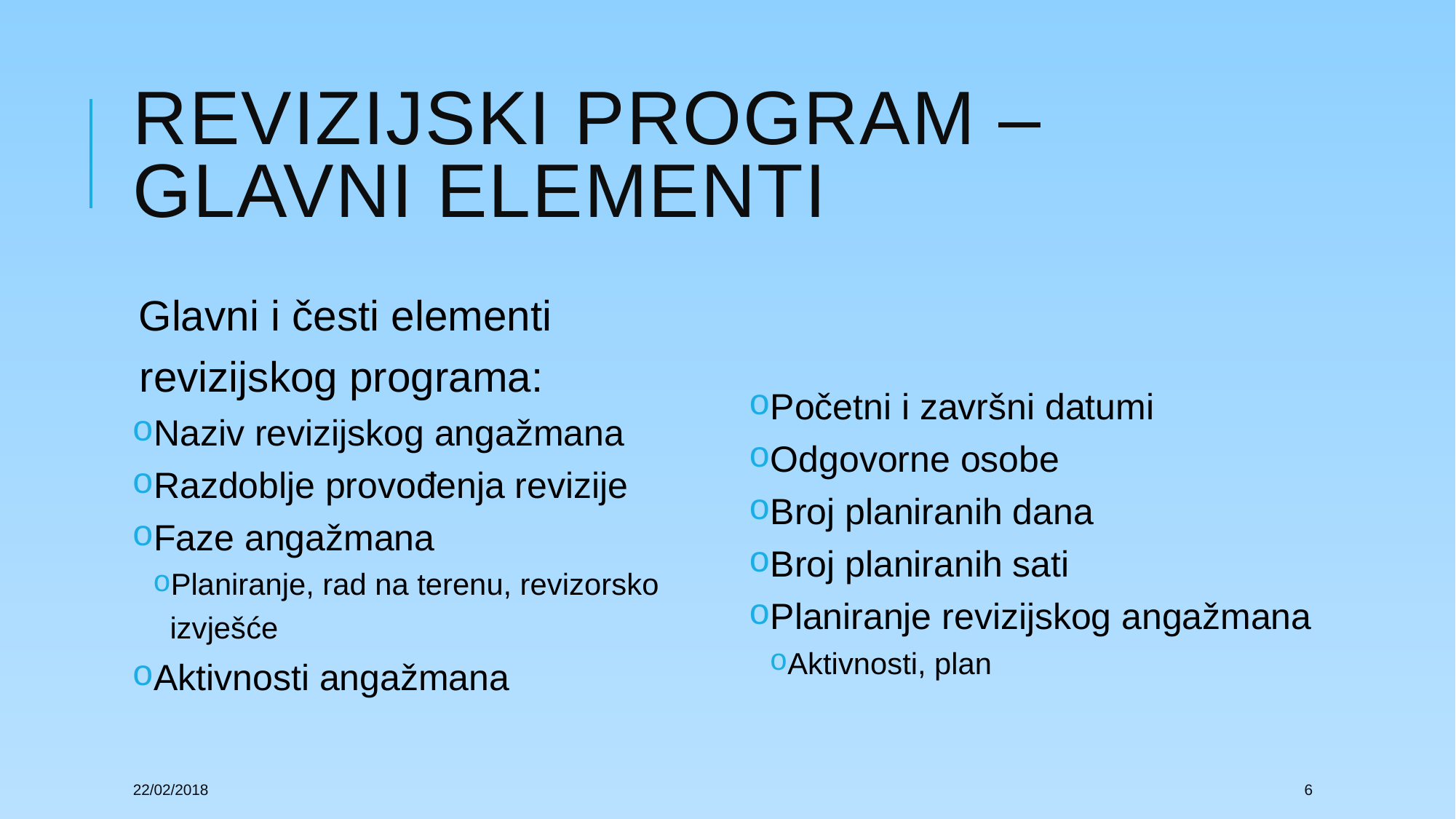

# Revizijski program – glavni elementi
Glavni i česti elementi revizijskog programa:
Naziv revizijskog angažmana
Razdoblje provođenja revizije
Faze angažmana
Planiranje, rad na terenu, revizorsko izvješće
Aktivnosti angažmana

Početni i završni datumi
Odgovorne osobe
Broj planiranih dana
Broj planiranih sati
Planiranje revizijskog angažmana
Aktivnosti, plan

22/02/2018
6